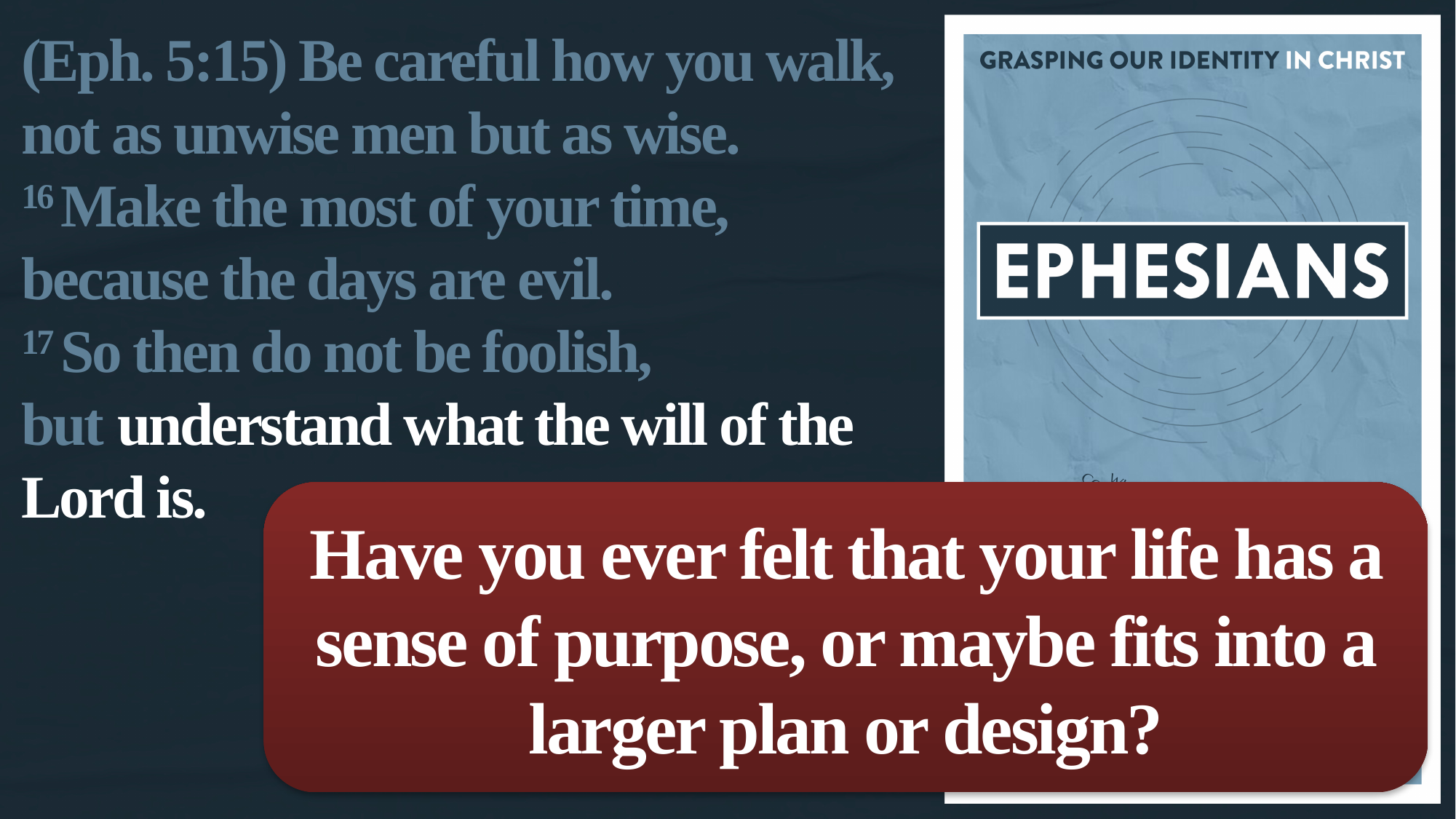

(Eph. 5:15) Be careful how you walk,
not as unwise men but as wise.
16 Make the most of your time, because the days are evil.
17 So then do not be foolish,
but understand what the will of the Lord is.
Have you ever felt that your life has a sense of purpose, or maybe fits into a larger plan or design?